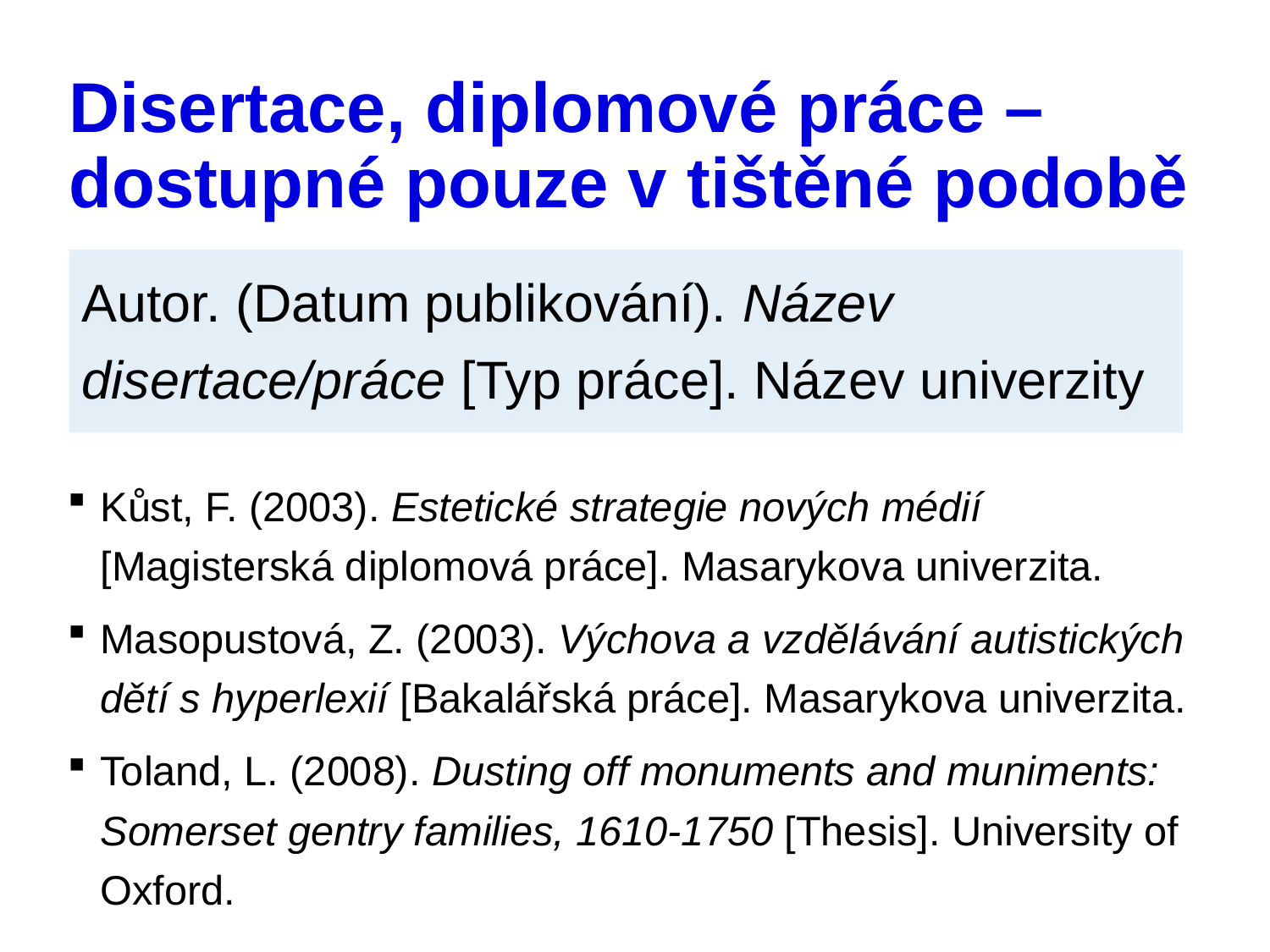

# Disertace, diplomové práce – dostupné pouze v tištěné podobě
Autor. (Datum publikování). Název disertace/práce [Typ práce]. Název univerzity

Kůst, F. (2003). Estetické strategie nových médií [Magisterská diplomová práce]. Masarykova univerzita.
Masopustová, Z. (2003). Výchova a vzdělávání autistických dětí s hyperlexií [Bakalářská práce]. Masarykova univerzita.
Toland, L. (2008). Dusting off monuments and muniments: Somerset gentry families, 1610-1750 [Thesis]. University of Oxford.